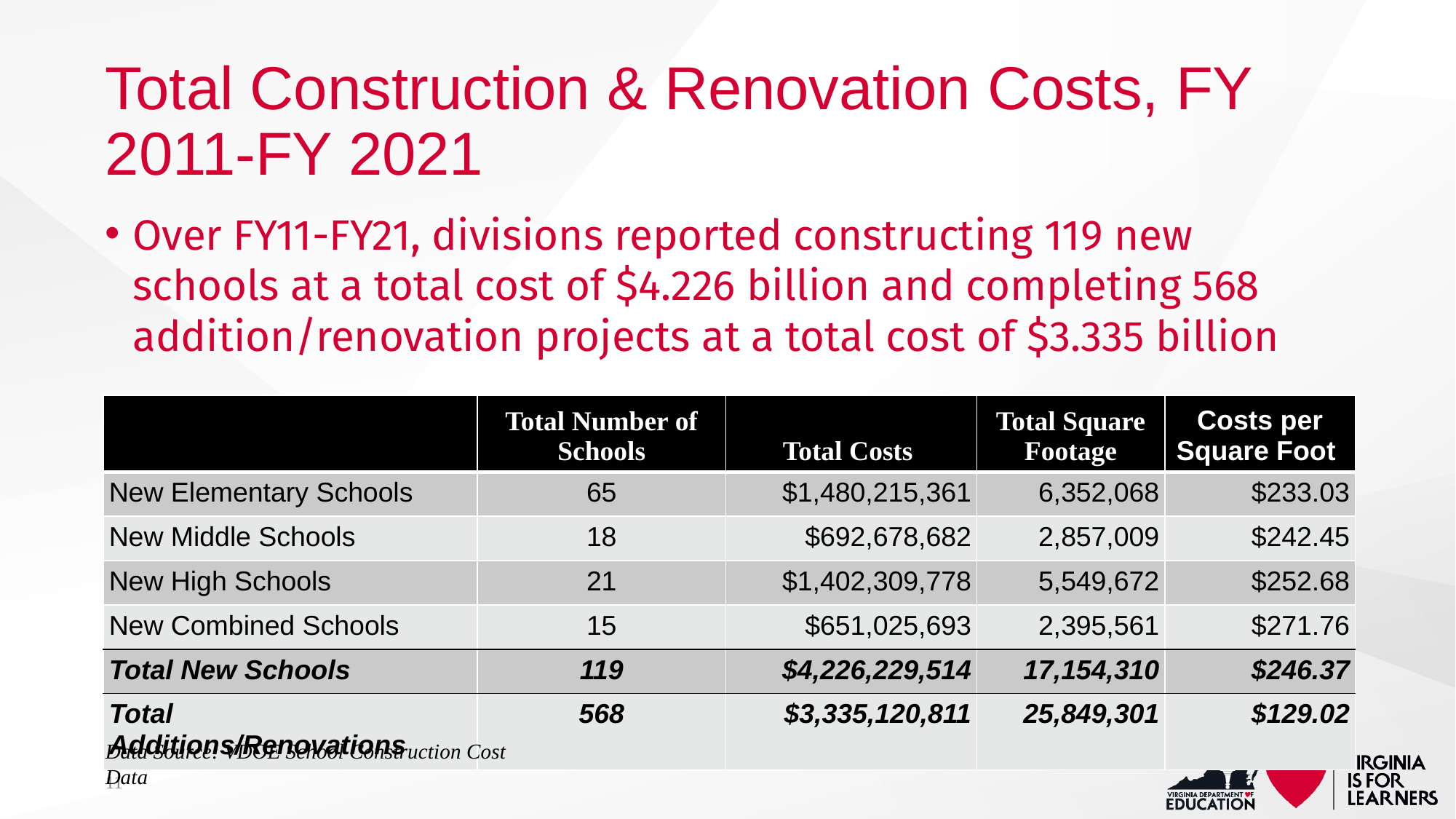

# Total Construction & Renovation Costs, FY 2011-FY 2021
Over FY11-FY21, divisions reported constructing 119 new schools at a total cost of $4.226 billion and completing 568 addition/renovation projects at a total cost of $3.335 billion

Virginia Public School Construction and Renovation Costs, FY11-FY21
|  | Total Number of Schools | Total Costs | Total Square Footage | Costs per Square Foot |
| --- | --- | --- | --- | --- |
| New Elementary Schools | 65 | $1,480,215,361 | 6,352,068 | $233.03 |
| New Middle Schools | 18 | $692,678,682 | 2,857,009 | $242.45 |
| New High Schools | 21 | $1,402,309,778 | 5,549,672 | $252.68 |
| New Combined Schools | 15 | $651,025,693 | 2,395,561 | $271.76 |
| Total New Schools | 119 | $4,226,229,514 | 17,154,310 | $246.37 |
| Total Additions/Renovations | 568 | $3,335,120,811 | 25,849,301 | $129.02 |
Data Source: VDOE School Construction Cost Data
11